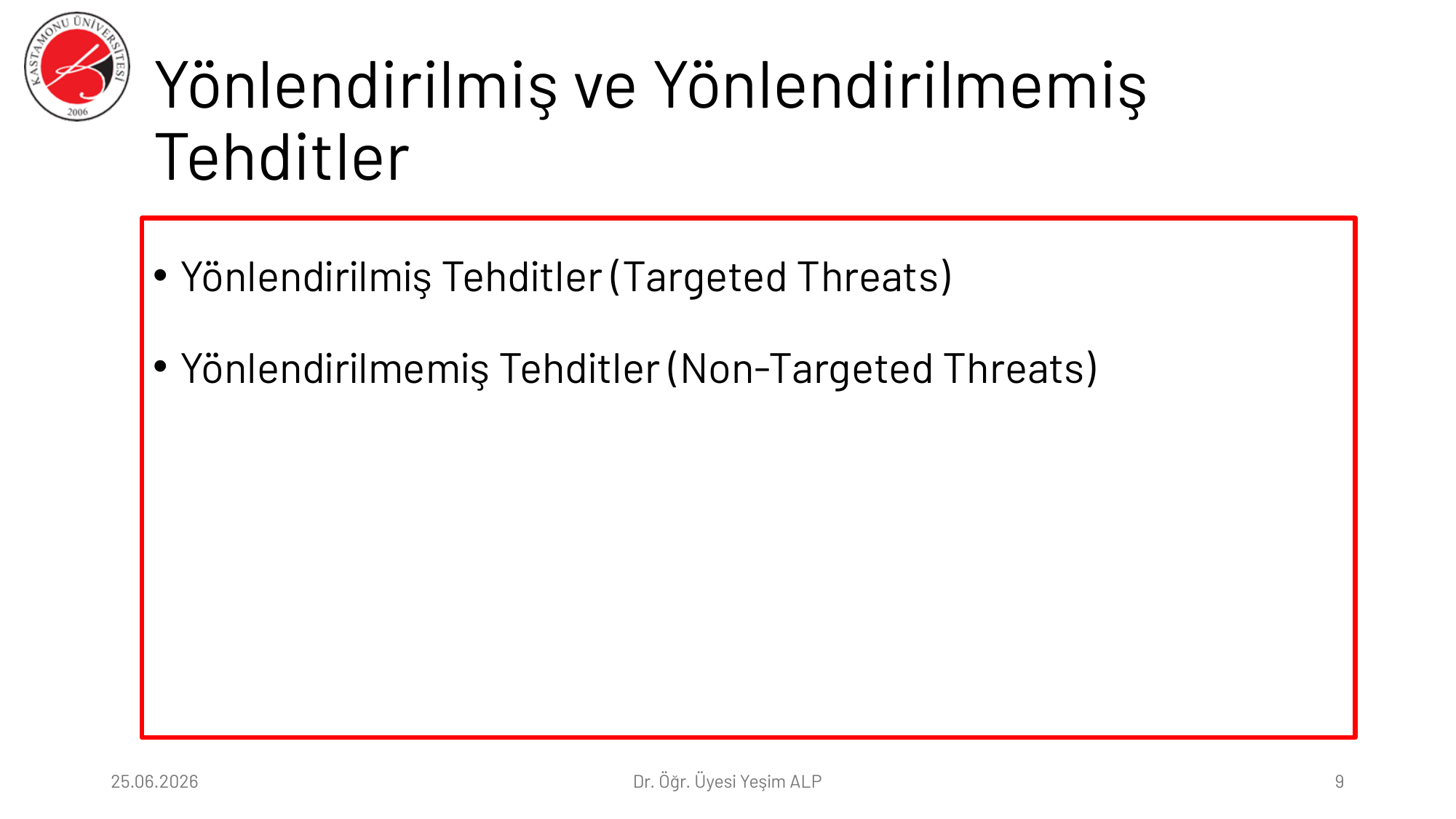

# Yönlendirilmiş ve Yönlendirilmemiş Tehditler
Yönlendirilmiş Tehditler (Targeted Threats)
Yönlendirilmemiş Tehditler (Non-Targeted Threats)
25.06.2026
Dr. Öğr. Üyesi Yeşim ALP
9